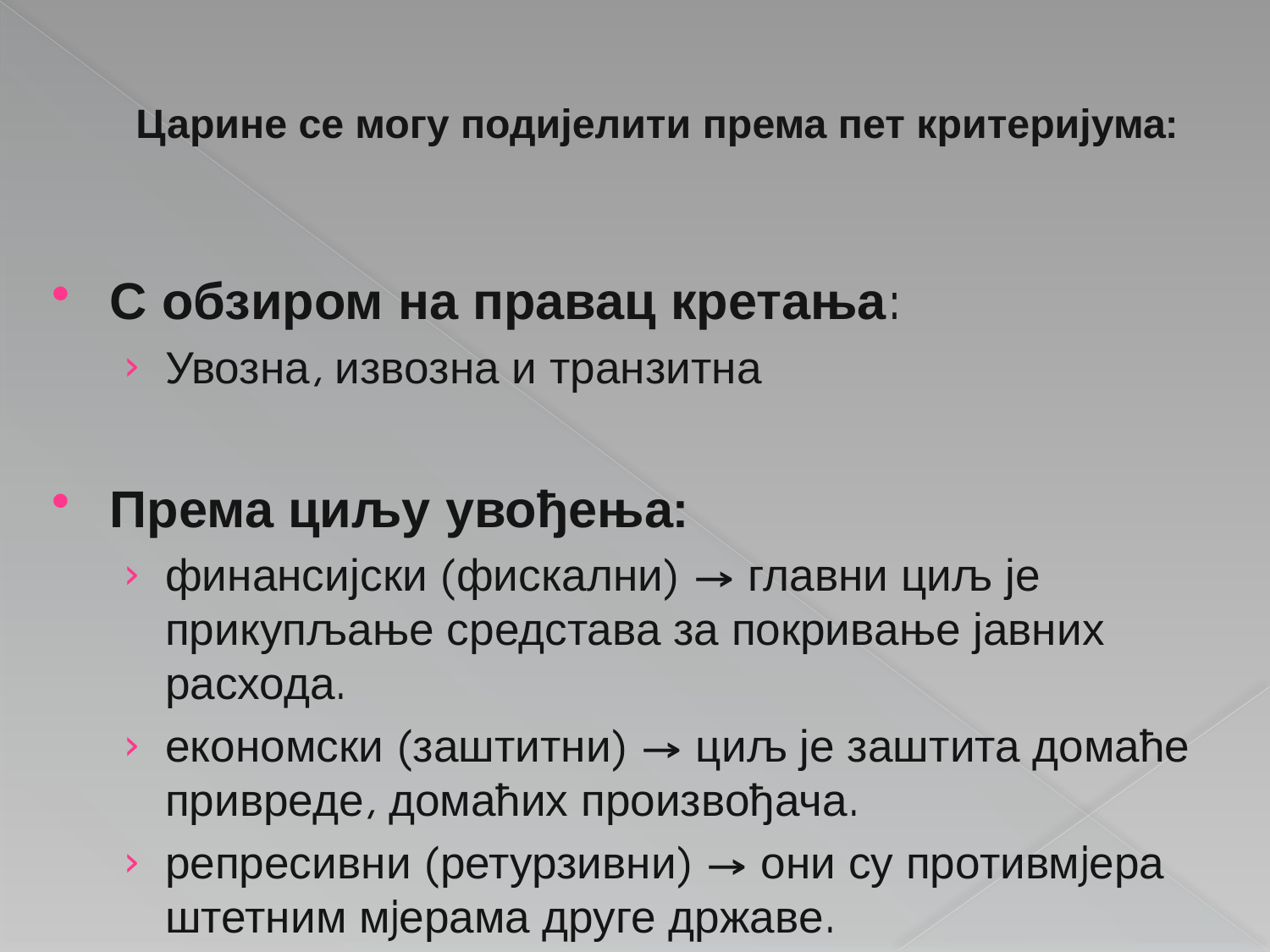

# Царине се могу подијелити према пет критеријума:
С обзиром на правац кретања:
Увозна, извозна и транзитна

Према циљу увођења:
финансијски (фискални) → главни циљ је прикупљање средстава за покривање јавних расхода.
економски (заштитни) → циљ је заштита домаће привреде, домаћих произвођача.
репресивни (ретурзивни) → они су противмjера штетним мjерама друге државе.